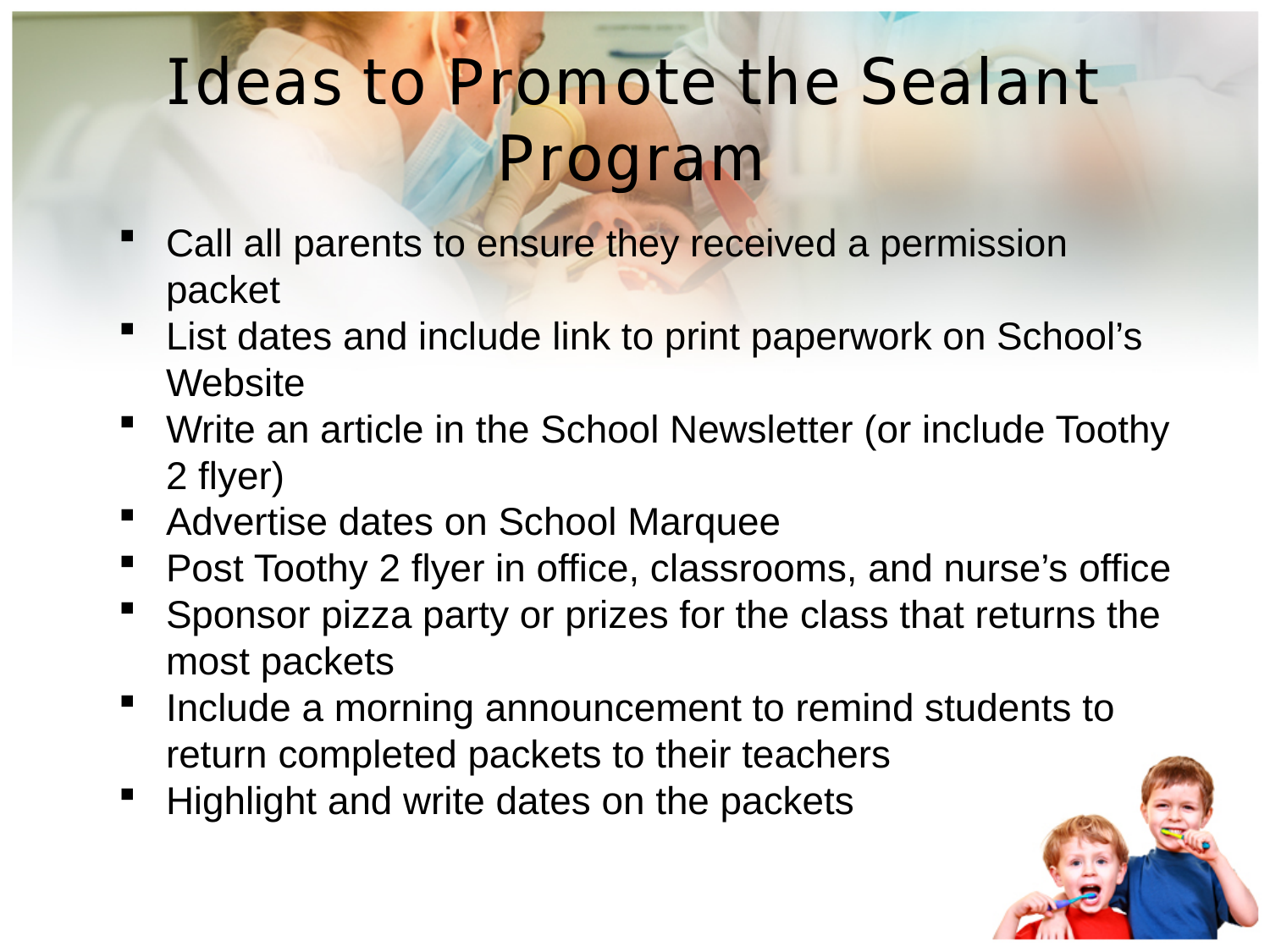

# Ideas to Promote the Sealant Program
Call all parents to ensure they received a permission packet
List dates and include link to print paperwork on School’s Website
Write an article in the School Newsletter (or include Toothy 2 flyer)
Advertise dates on School Marquee
Post Toothy 2 flyer in office, classrooms, and nurse’s office
Sponsor pizza party or prizes for the class that returns the most packets
Include a morning announcement to remind students to return completed packets to their teachers
Highlight and write dates on the packets